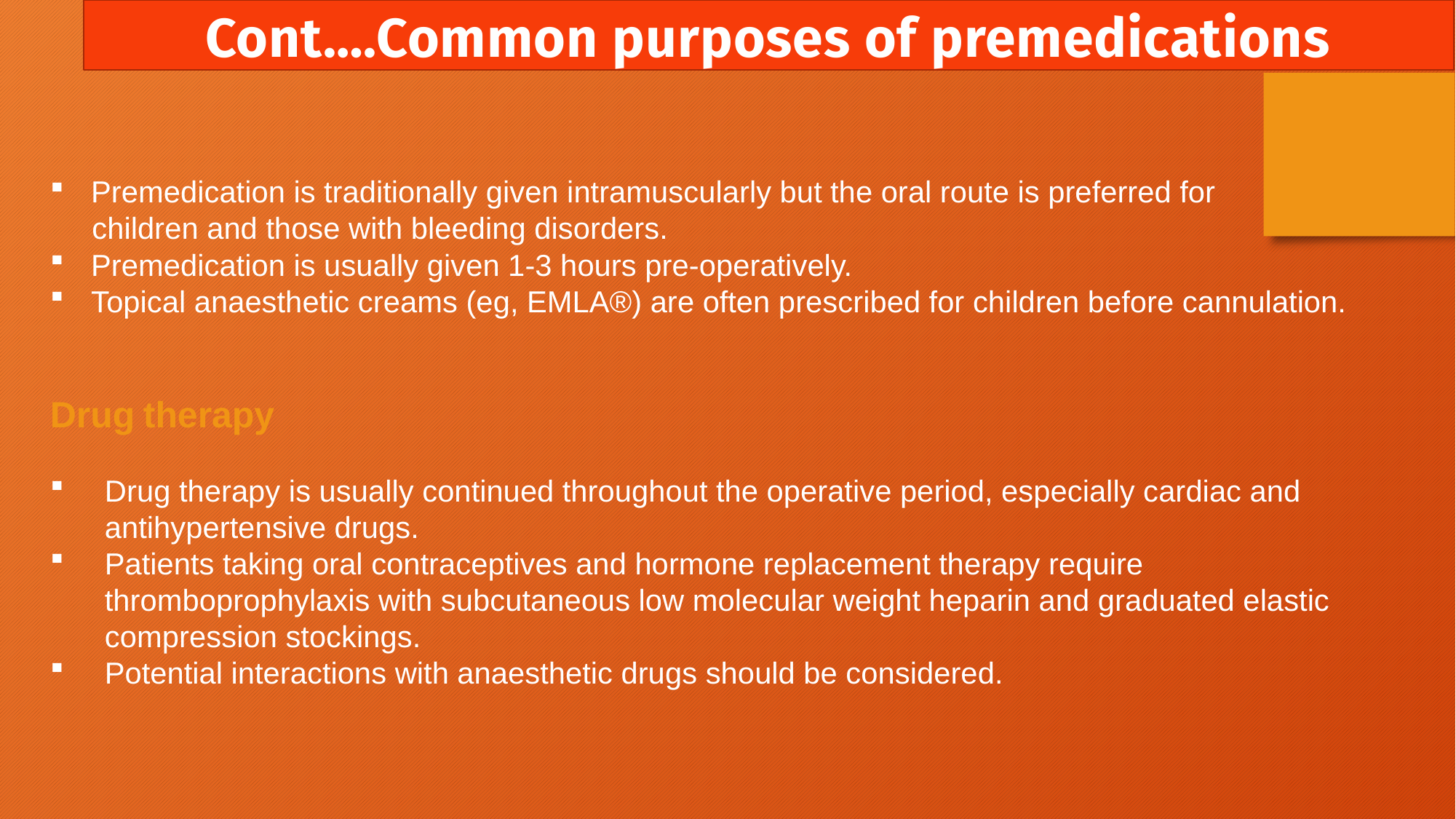

Cont….Common purposes of premedications
Premedication is traditionally given intramuscularly but the oral route is preferred for
     children and those with bleeding disorders.
Premedication is usually given 1-3 hours pre-operatively.
Topical anaesthetic creams (eg, EMLA®) are often prescribed for children before cannulation.

Drug therapy

Drug therapy is usually continued throughout the operative period, especially cardiac and antihypertensive drugs.
Patients taking oral contraceptives and hormone replacement therapy require thromboprophylaxis with subcutaneous low molecular weight heparin and graduated elastic compression stockings.
Potential interactions with anaesthetic drugs should be considered.